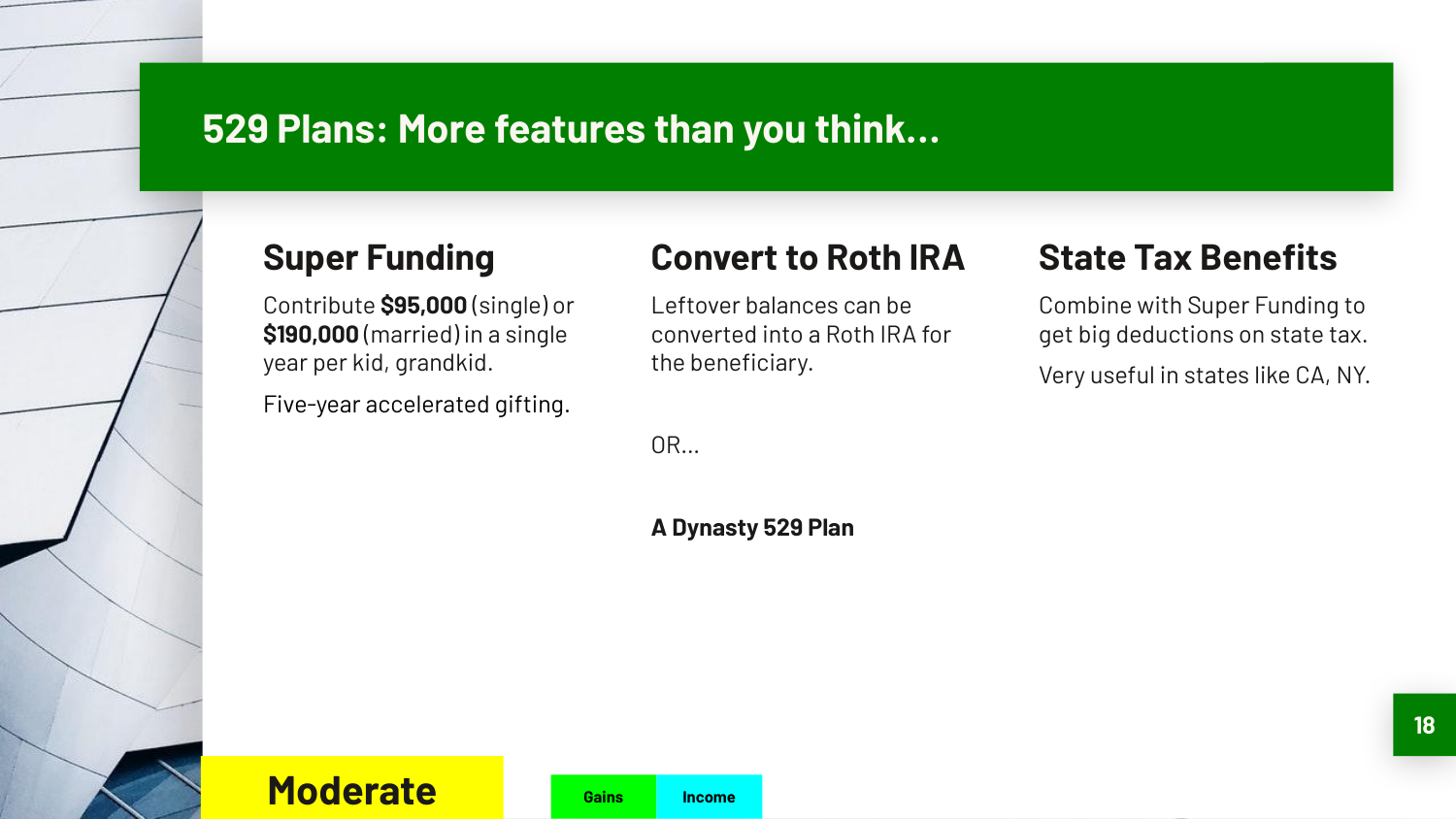

# 529 Plans: More features than you think…
Super Funding
Contribute $95,000 (single) or $190,000 (married) in a single year per kid, grandkid.
Five-year accelerated gifting.

Convert to Roth IRA
Leftover balances can be converted into a Roth IRA for the beneficiary.

OR…

A Dynasty 529 Plan
State Tax Benefits
Combine with Super Funding to get big deductions on state tax.
Very useful in states like CA, NY.

18
Moderate
Gains
Income